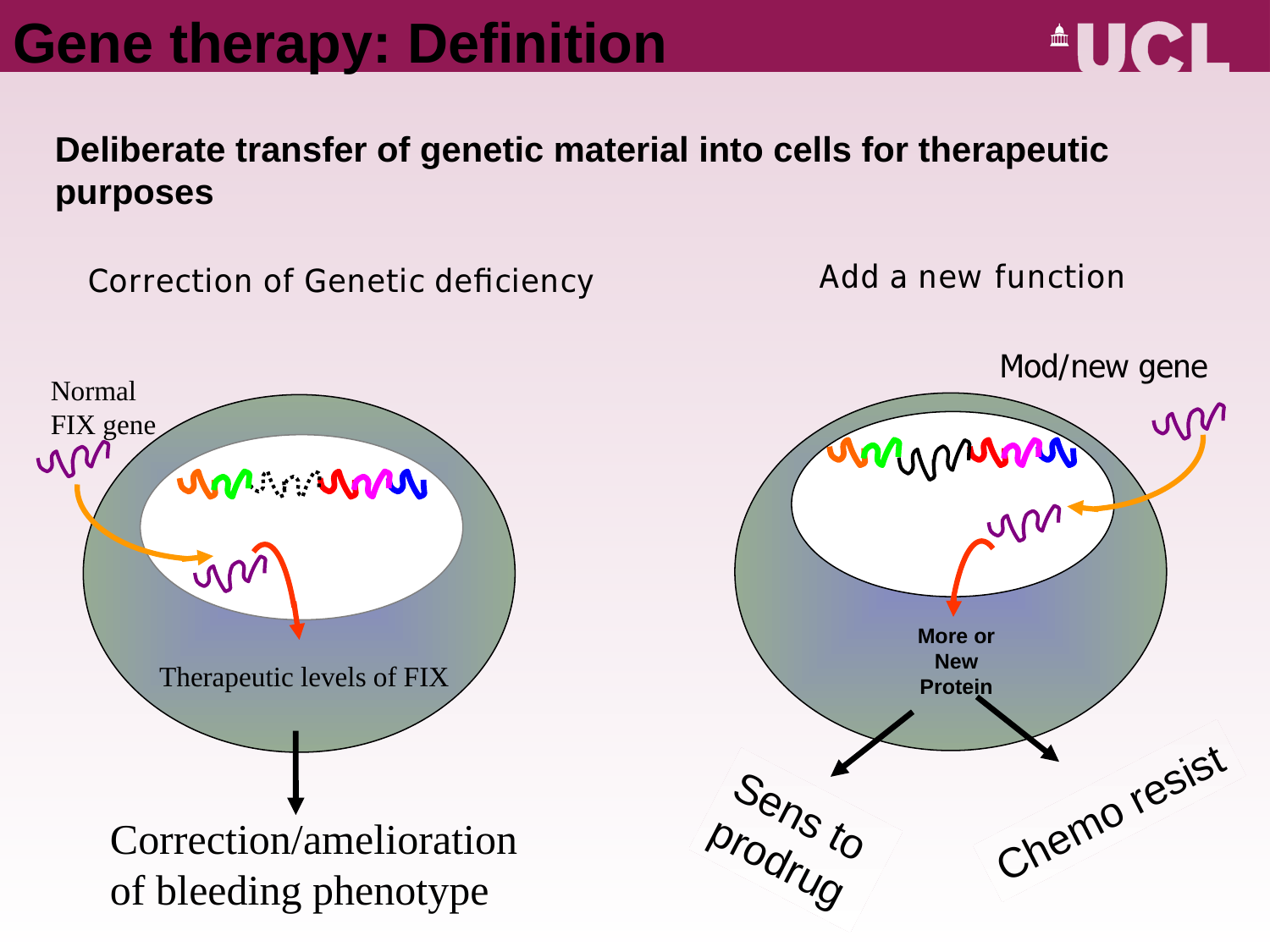

# Gene therapy: Definition
Deliberate transfer of genetic material into cells for therapeutic purposes
Add a new function
Mod/new gene

More or New Protein

Chemo resist
Sens to prodrug
Correction of Genetic deficiency
Normal
FIX gene

Therapeutic levels of FIX

Correction/amelioration
of bleeding phenotype